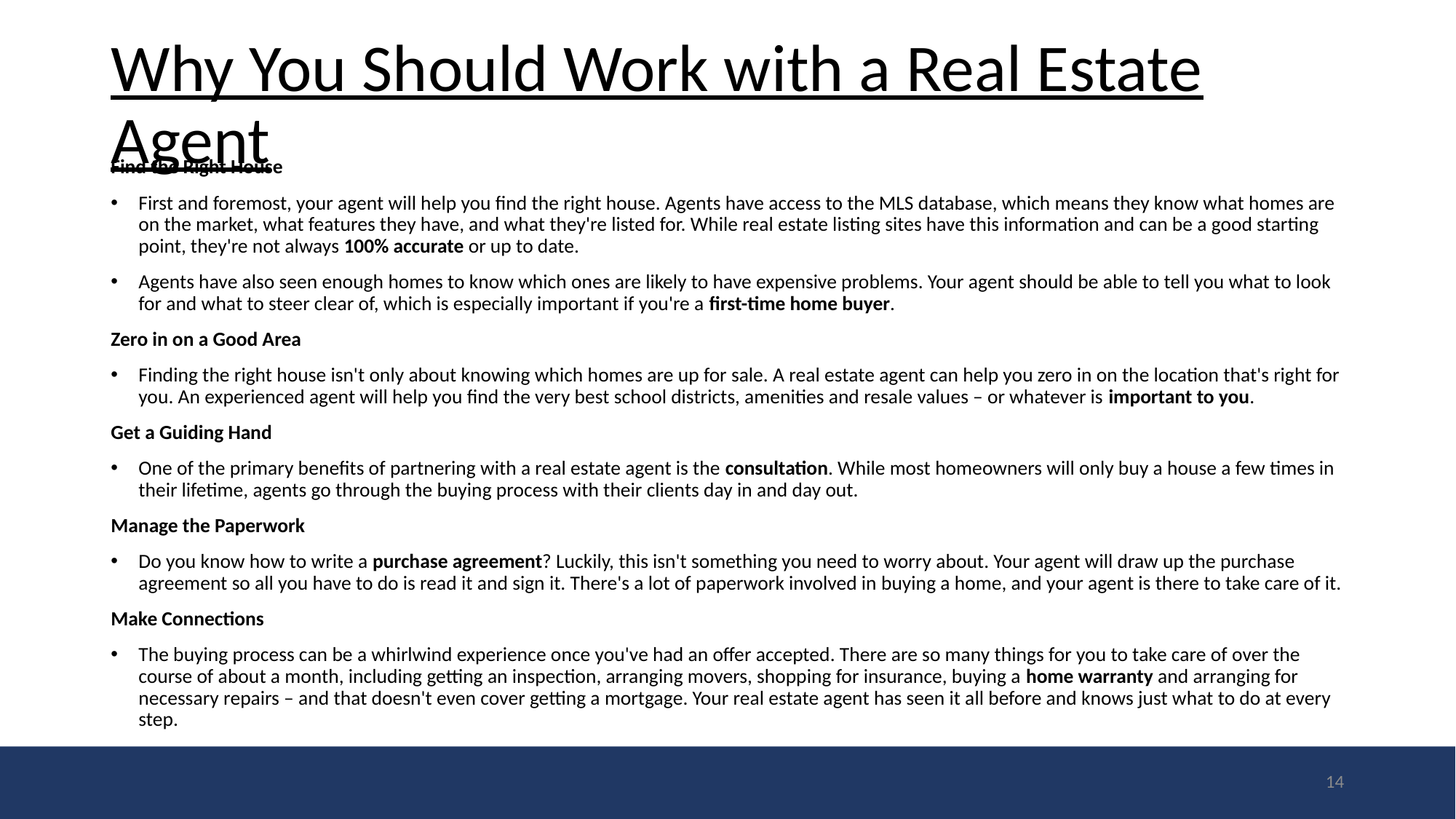

# Why You Should Work with a Real Estate Agent
Find the Right House
First and foremost, your agent will help you find the right house. Agents have access to the MLS database, which means they know what homes are on the market, what features they have, and what they're listed for. While real estate listing sites have this information and can be a good starting point, they're not always 100% accurate or up to date.
Agents have also seen enough homes to know which ones are likely to have expensive problems. Your agent should be able to tell you what to look for and what to steer clear of, which is especially important if you're a first-time home buyer.
Zero in on a Good Area
Finding the right house isn't only about knowing which homes are up for sale. A real estate agent can help you zero in on the location that's right for you. An experienced agent will help you find the very best school districts, amenities and resale values – or whatever is important to you.
Get a Guiding Hand
One of the primary benefits of partnering with a real estate agent is the consultation. While most homeowners will only buy a house a few times in their lifetime, agents go through the buying process with their clients day in and day out.
Manage the Paperwork
Do you know how to write a purchase agreement? Luckily, this isn't something you need to worry about. Your agent will draw up the purchase agreement so all you have to do is read it and sign it. There's a lot of paperwork involved in buying a home, and your agent is there to take care of it.
Make Connections
The buying process can be a whirlwind experience once you've had an offer accepted. There are so many things for you to take care of over the course of about a month, including getting an inspection, arranging movers, shopping for insurance, buying a home warranty and arranging for necessary repairs – and that doesn't even cover getting a mortgage. Your real estate agent has seen it all before and knows just what to do at every step.
14